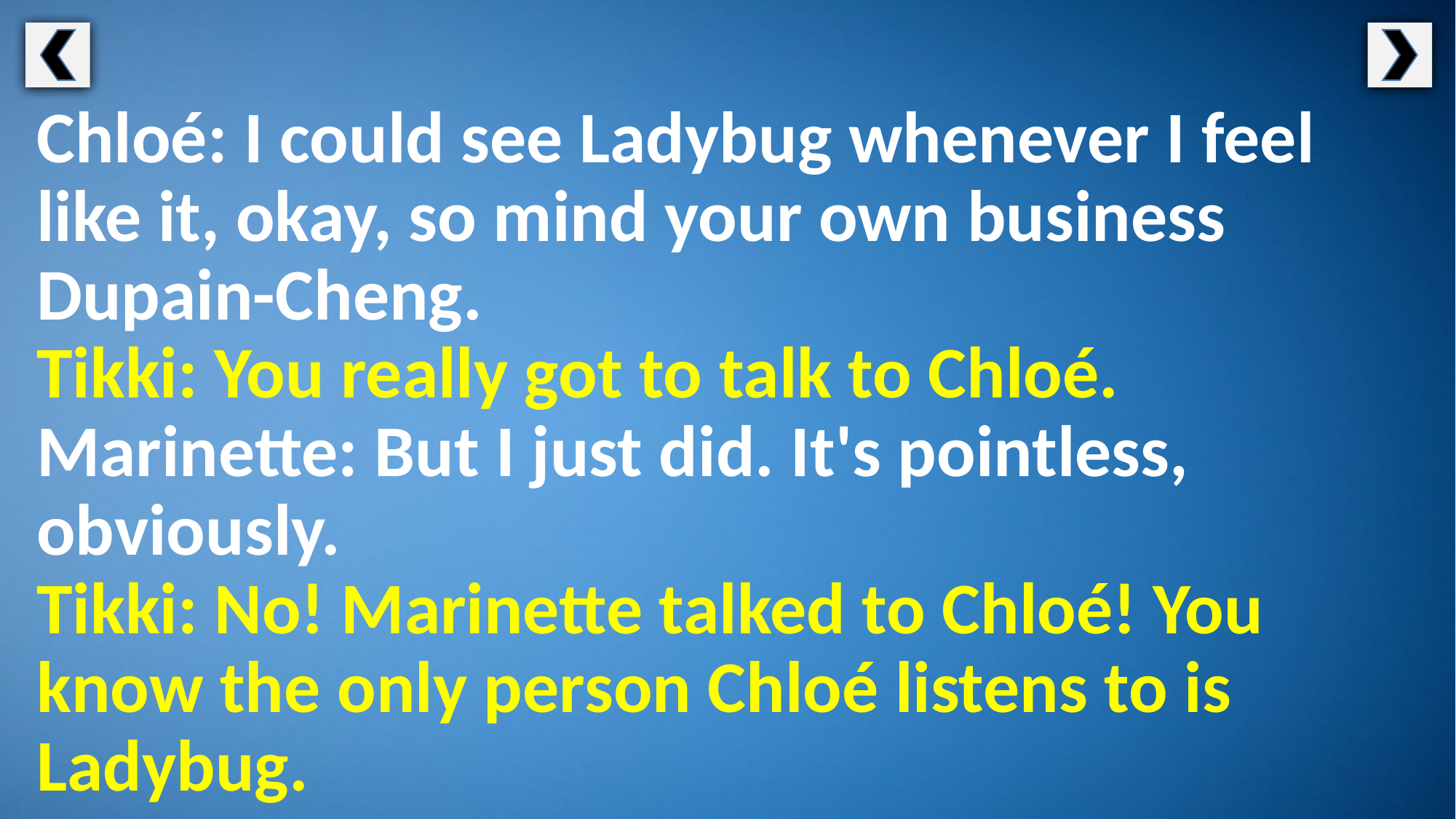

Chloé: I could see Ladybug whenever I feel like it, okay, so mind your own business Dupain-Cheng.
Tikki: You really got to talk to Chloé.
Marinette: But I just did. It's pointless, obviously.
Tikki: No! Marinette talked to Chloé! You know the only person Chloé listens to is Ladybug.